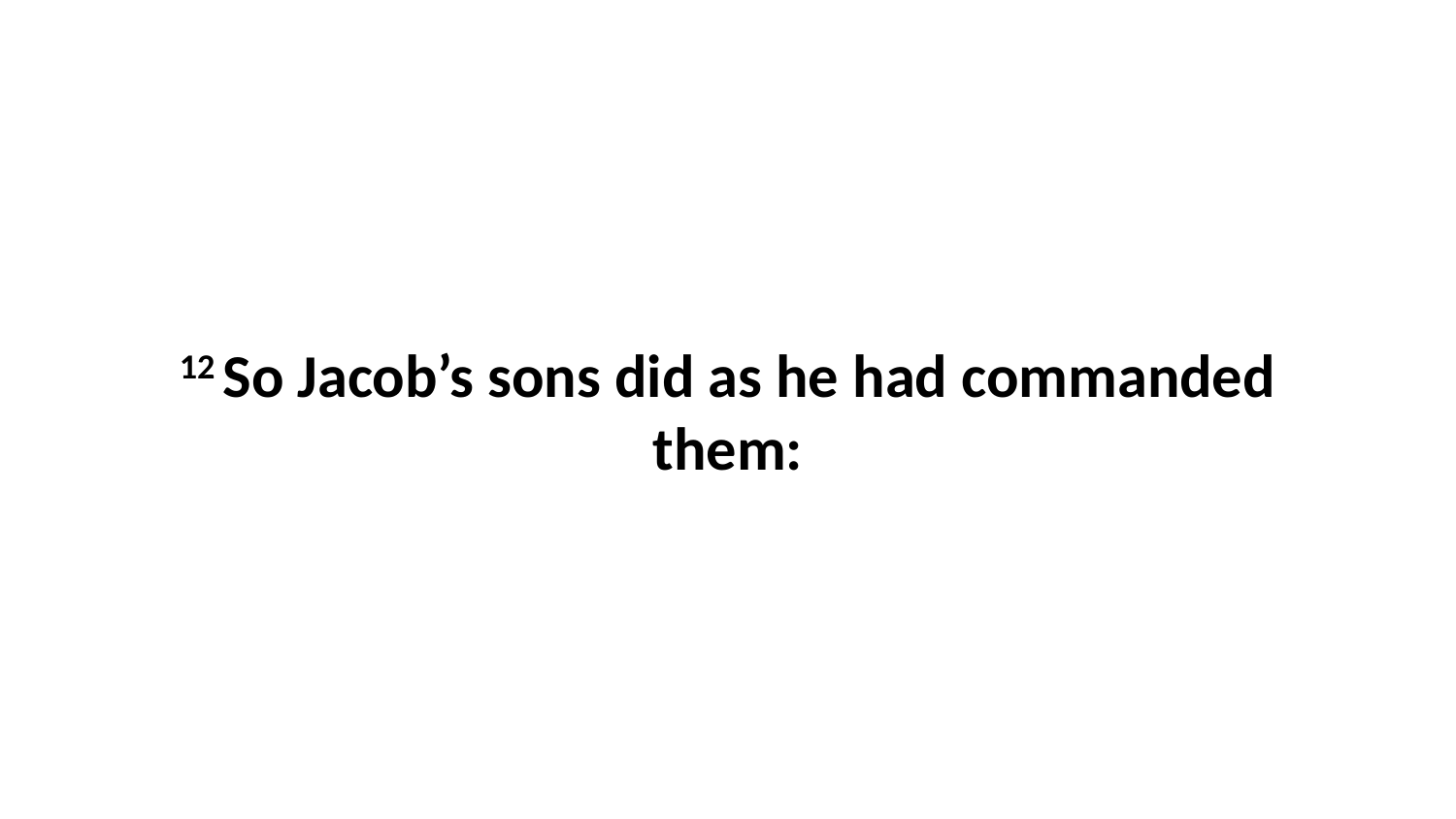

12 So Jacob’s sons did as he had commanded them: